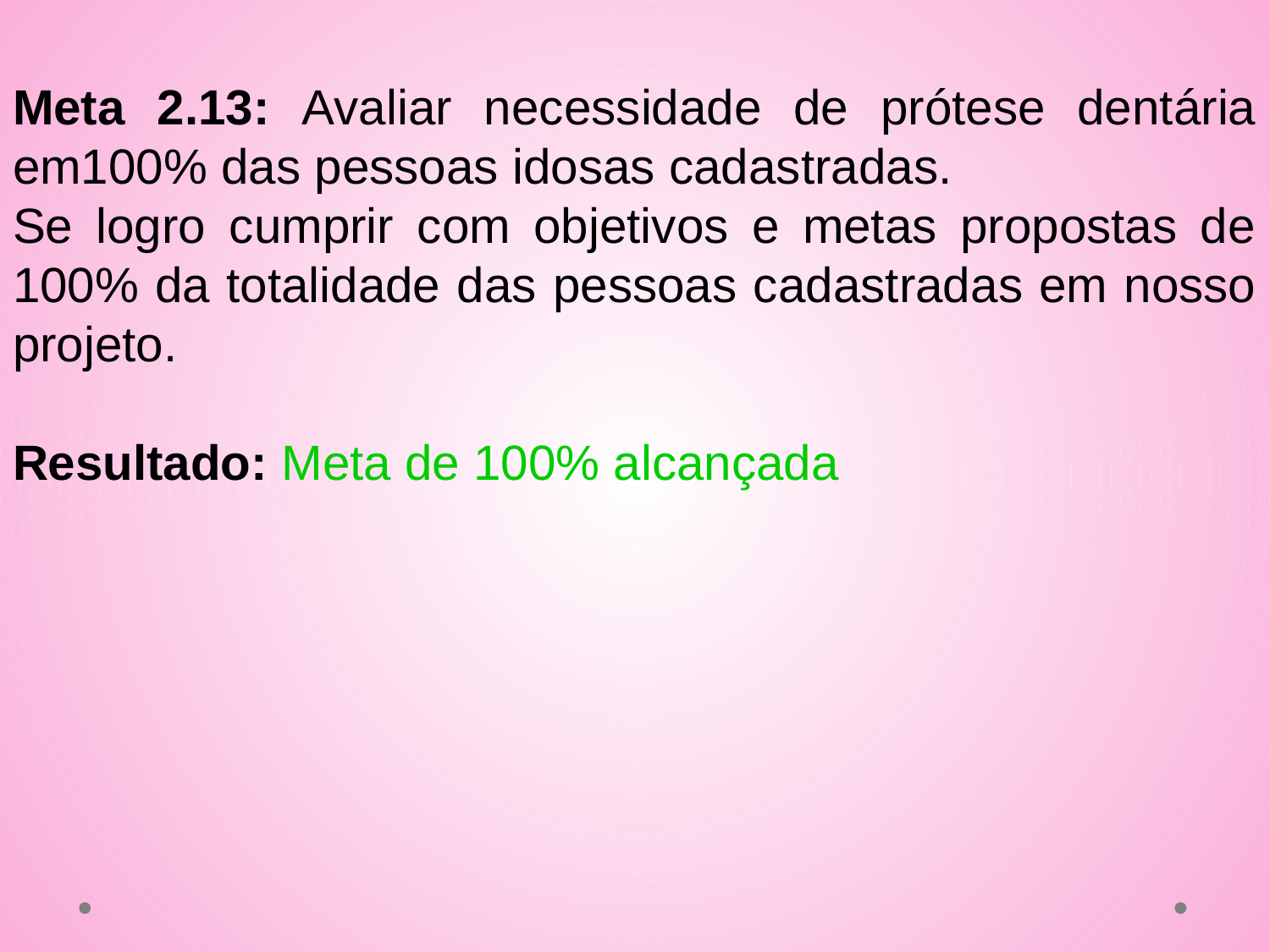

Meta 2.13: Avaliar necessidade de prótese dentária em100% das pessoas idosas cadastradas.
Se logro cumprir com objetivos e metas propostas de 100% da totalidade das pessoas cadastradas em nosso projeto.

Resultado: Meta de 100% alcançada